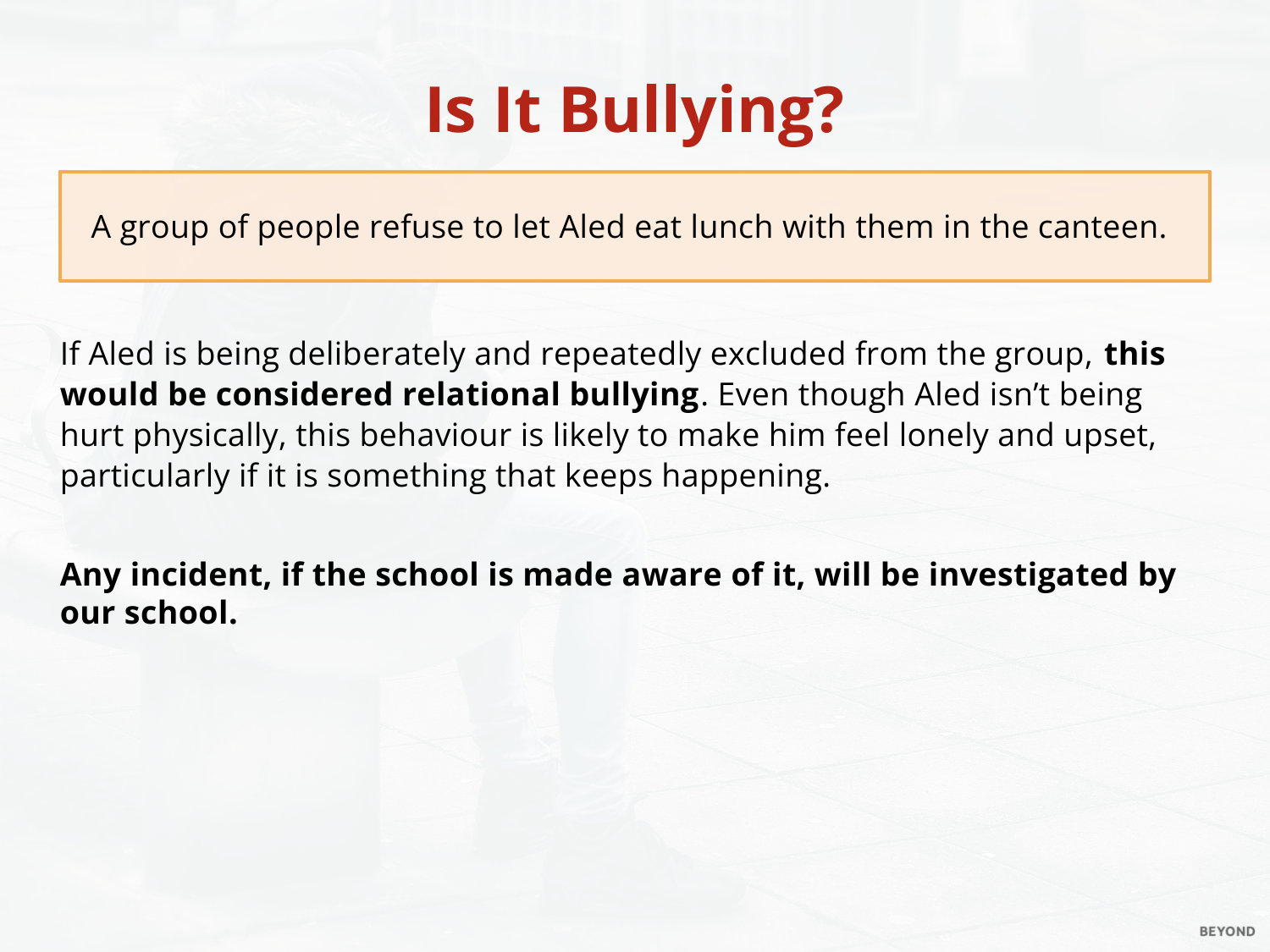

Is It Bullying?

A group of people refuse to let Aled eat lunch with them in the canteen.
If Aled is being deliberately and repeatedly excluded from the group, this would be considered relational bullying. Even though Aled isn’t being hurt physically, this behaviour is likely to make him feel lonely and upset, particularly if it is something that keeps happening.

Any incident, if the school is made aware of it, will be investigated by our school.